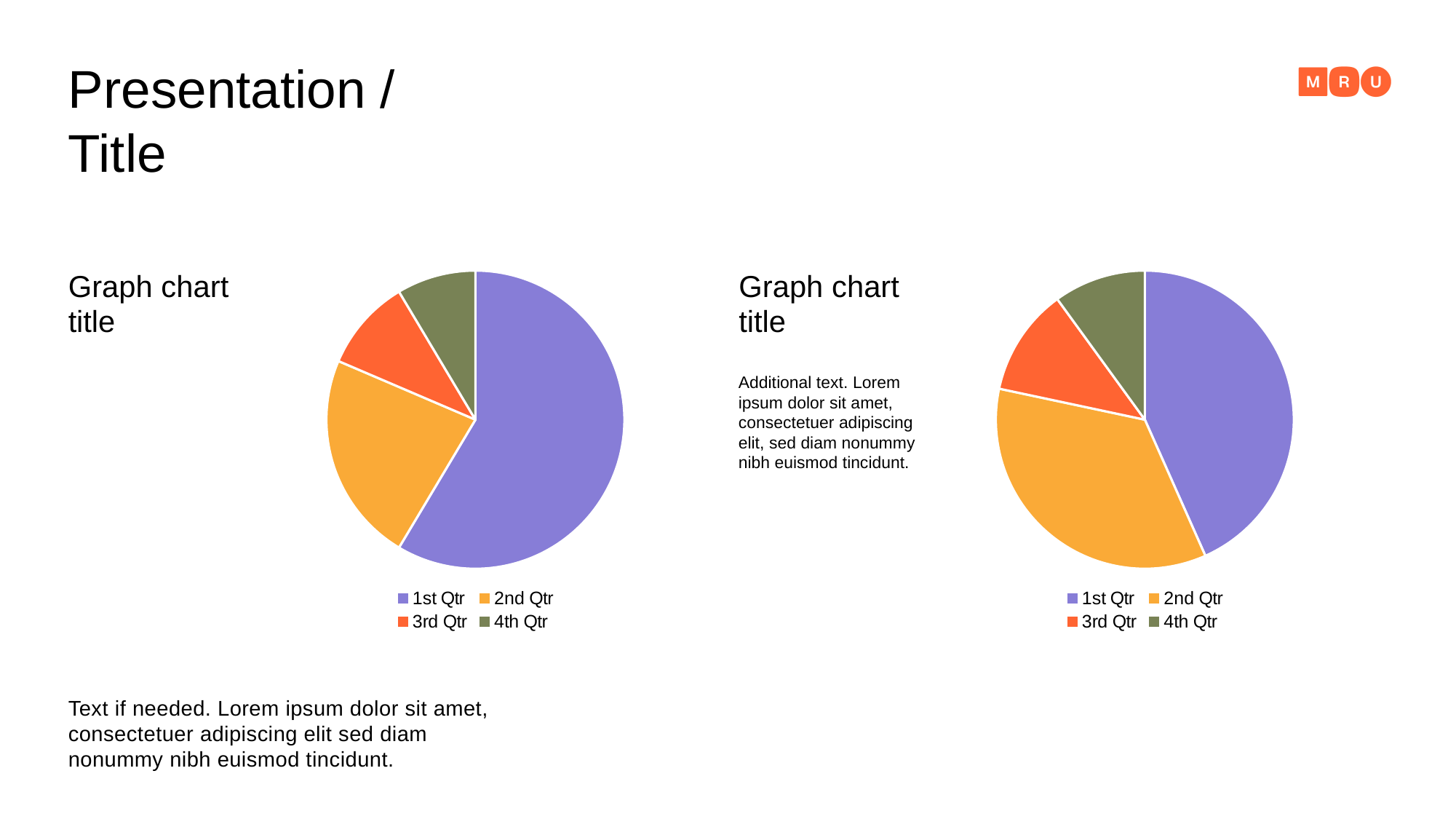

Presentation /
Title
Graph chart title
Graph chart  title

### Chart

| Category | Sales |
|---|---|
| 1st Qtr | 8.2 |
| 2nd Qtr | 3.2 |
| 3rd Qtr | 1.4 |
| 4th Qtr | 1.2 |

### Chart

| Category | Sales |
|---|---|
| 1st Qtr | 5.2 |
| 2nd Qtr | 4.2 |
| 3rd Qtr | 1.4 |
| 4th Qtr | 1.2 |
Additional text. Lorem ipsum dolor sit amet, consectetuer adipiscing elit, sed diam nonummy nibh euismod tincidunt.
Text if needed. Lorem ipsum dolor sit amet, consectetuer adipiscing elit sed diam nonummy nibh euismod tincidunt.